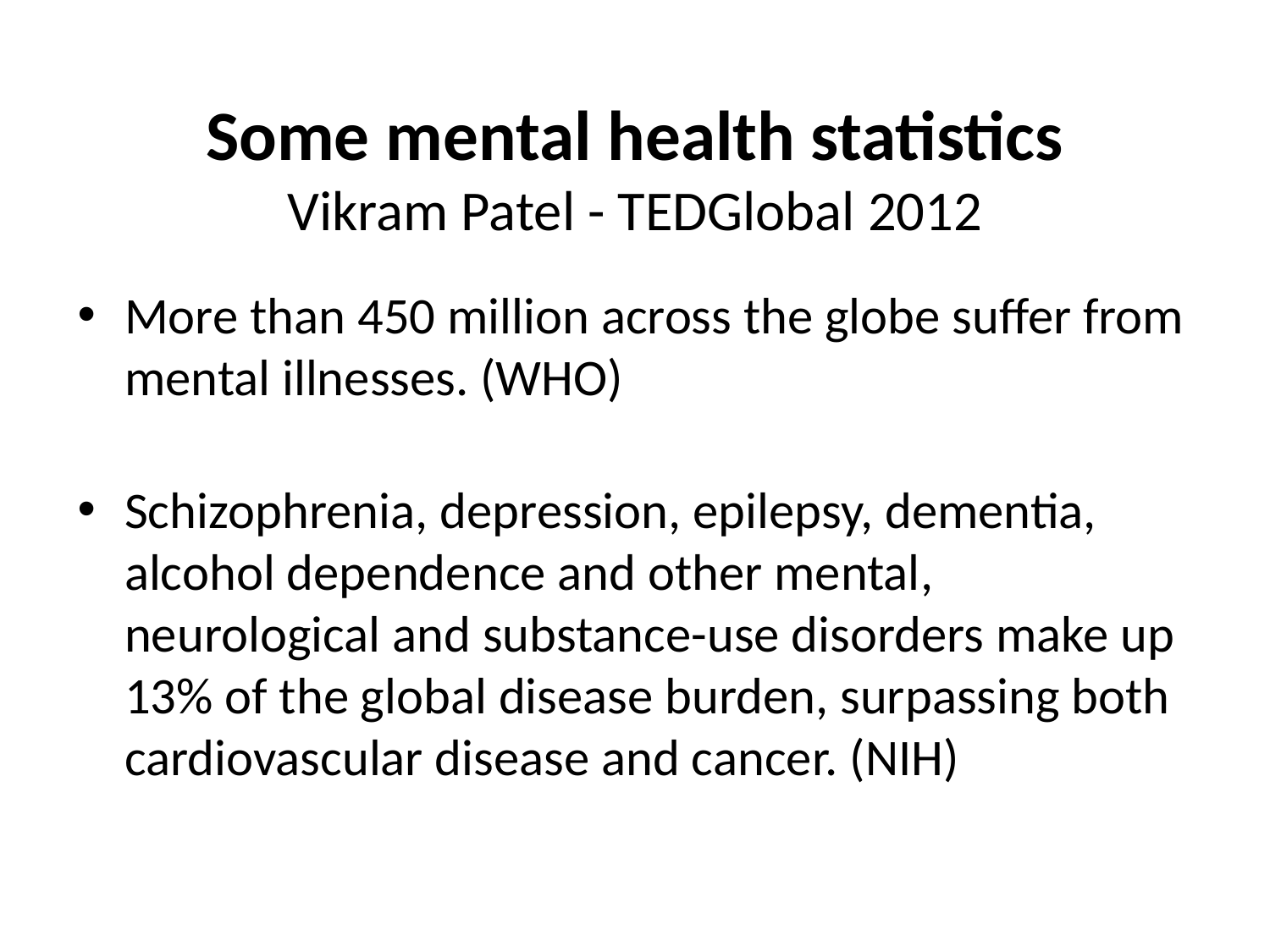

# Some mental health statistics Vikram Patel - TEDGlobal 2012
More than 450 million across the globe suffer from mental illnesses. (WHO)
Schizophrenia, depression, epilepsy, dementia, alcohol dependence and other mental, neurological and substance-use disorders make up 13% of the global disease burden, surpassing both cardiovascular disease and cancer. (NIH)